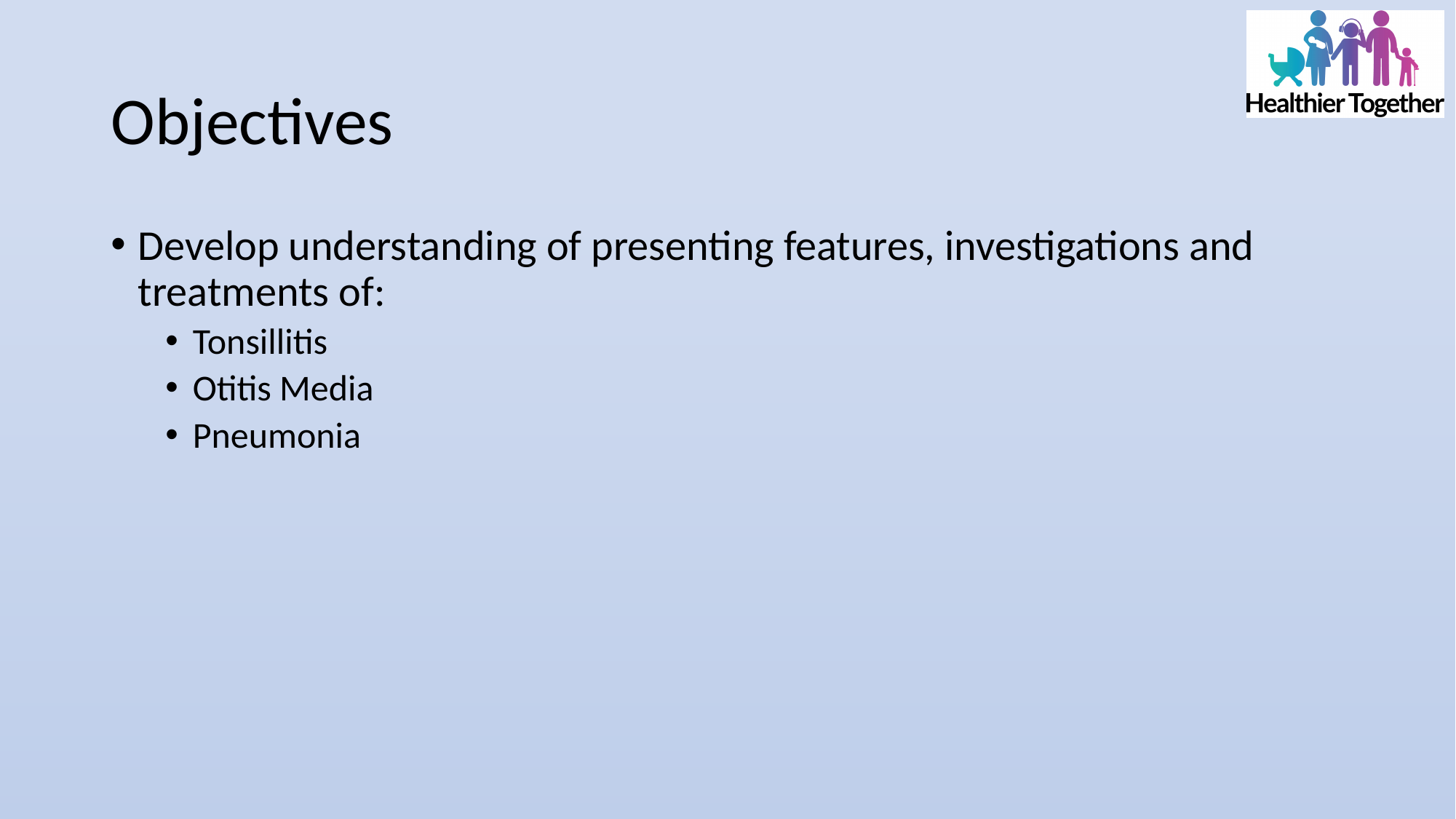

# Objectives
Develop understanding of presenting features, investigations and treatments of:
Tonsillitis
Otitis Media
Pneumonia